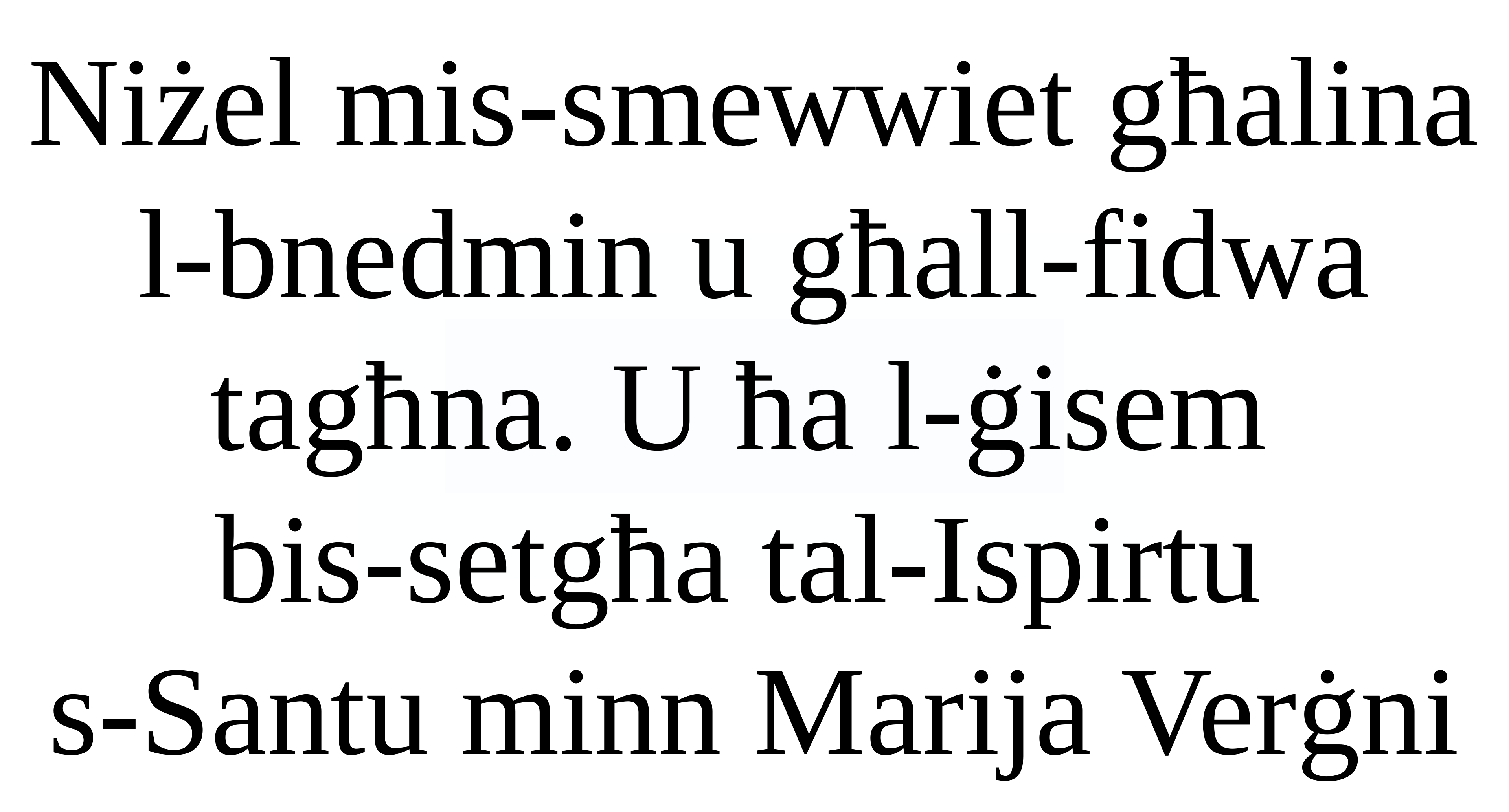

Niżel mis-smewwiet għalina
l-bnedmin u għall-fidwa
tagħna. U ħa l-ġisem
bis-setgħa tal-Ispirtu
s-Santu minn Marija Verġni